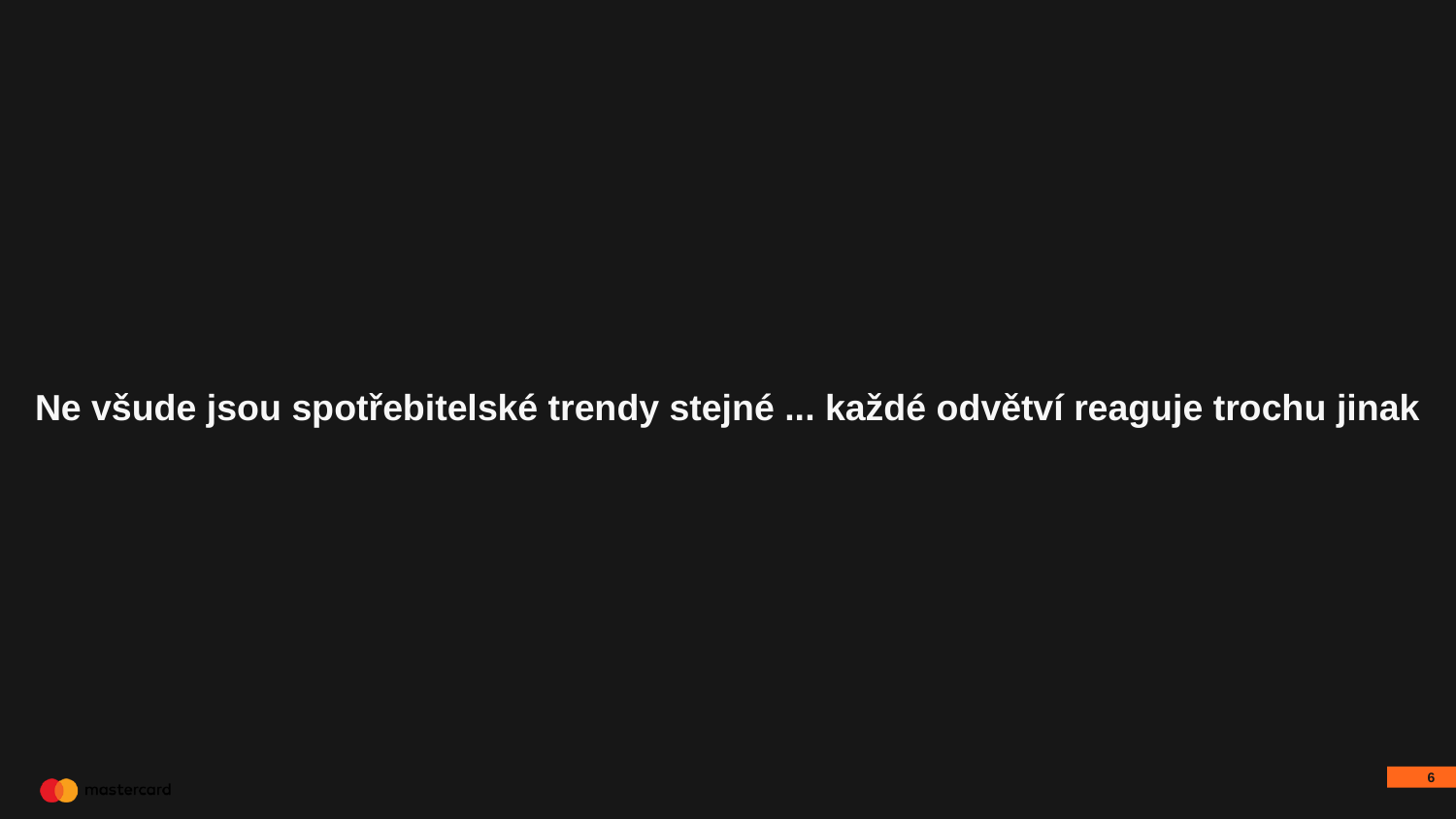

#
Ne všude jsou spotřebitelské trendy stejné ... každé odvětví reaguje trochu jinak